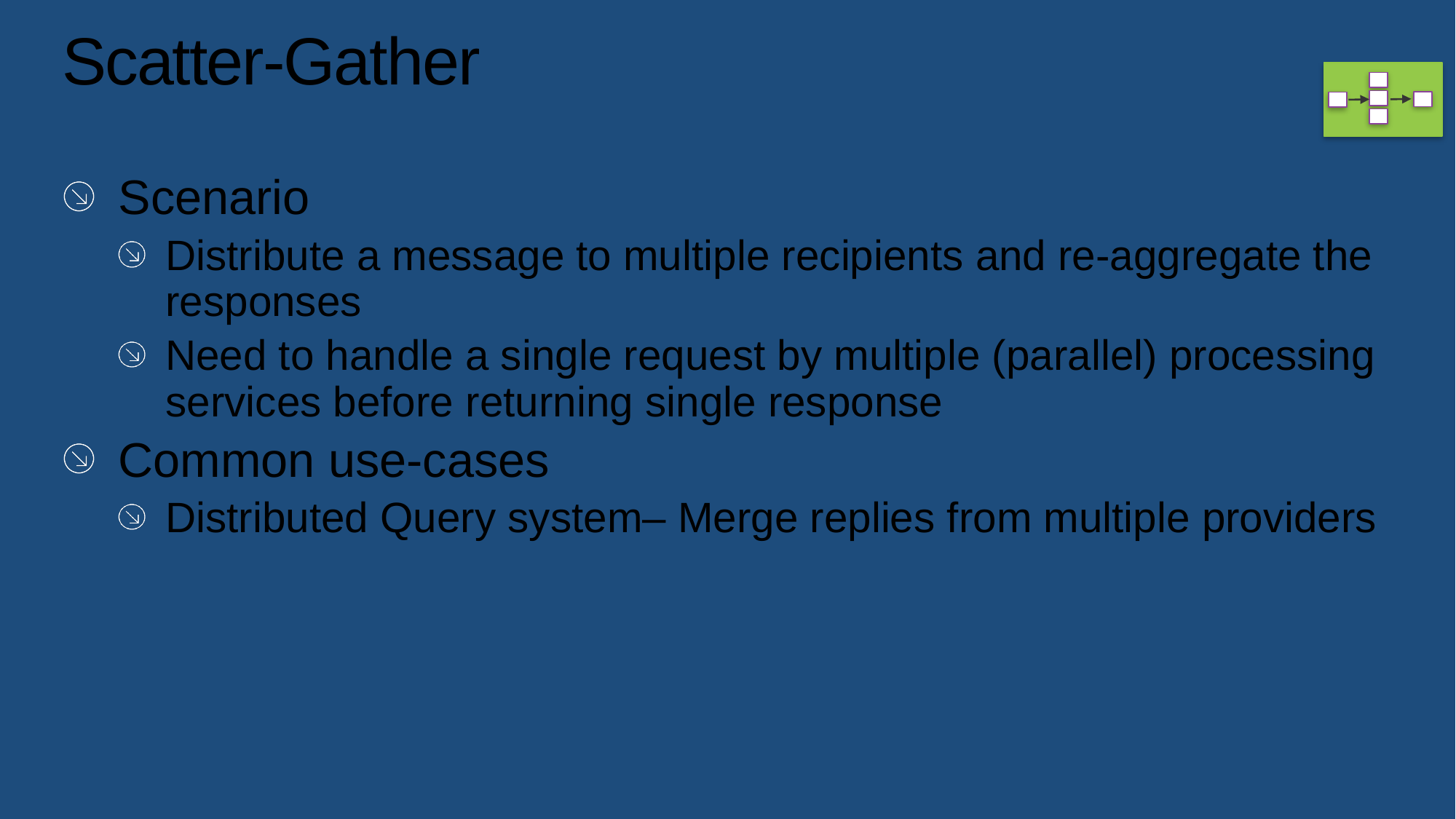

# Scatter-Gather

Scenario
Distribute a message to multiple recipients and re-aggregate the responses
Need to handle a single request by multiple (parallel) processing services before returning single response
Common use-cases
Distributed Query system– Merge replies from multiple providers